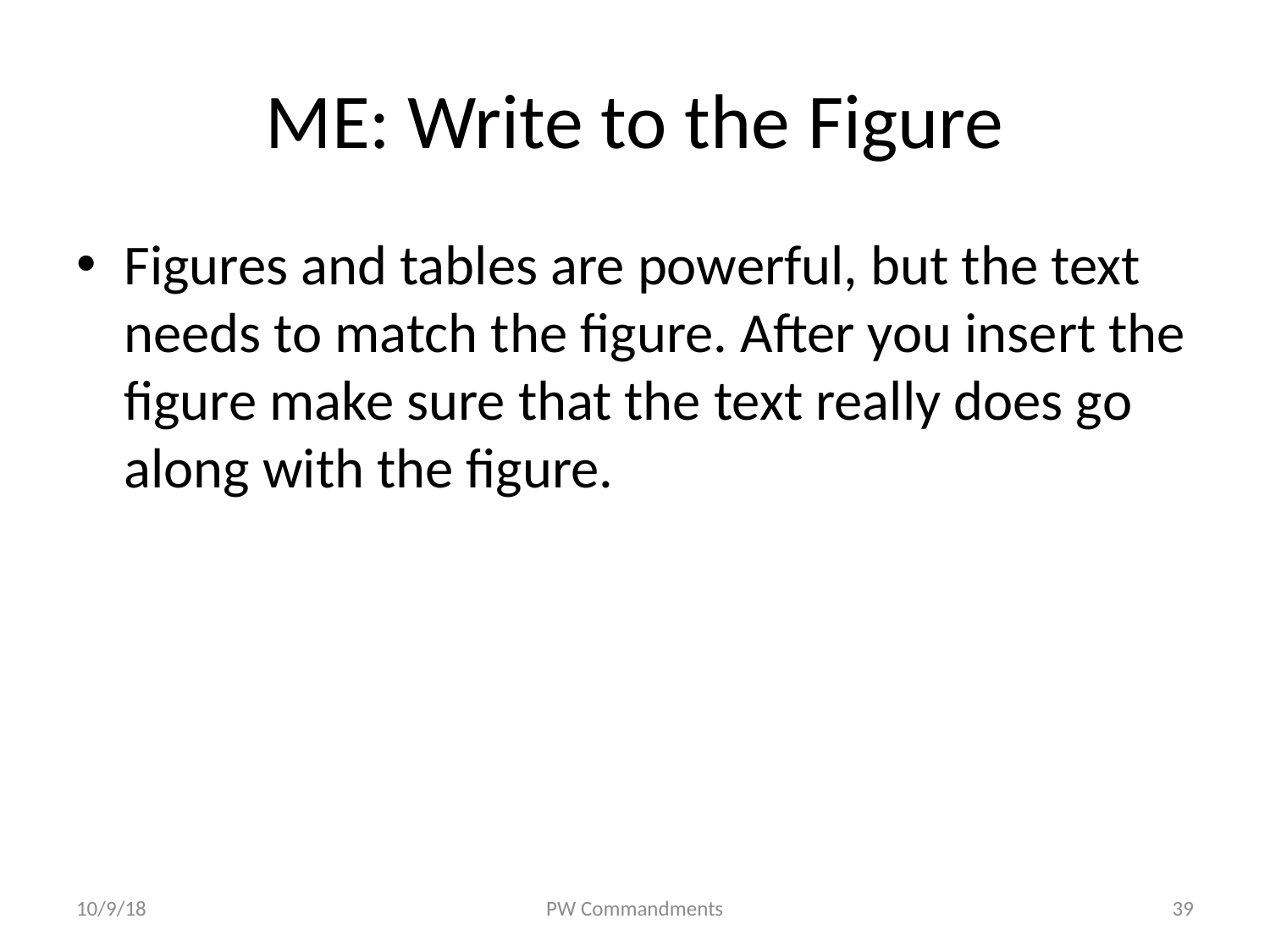

# ME: Write to the Figure
Figures and tables are powerful, but the text needs to match the figure. After you insert the figure make sure that the text really does go along with the figure.
10/9/18
PW Commandments
39